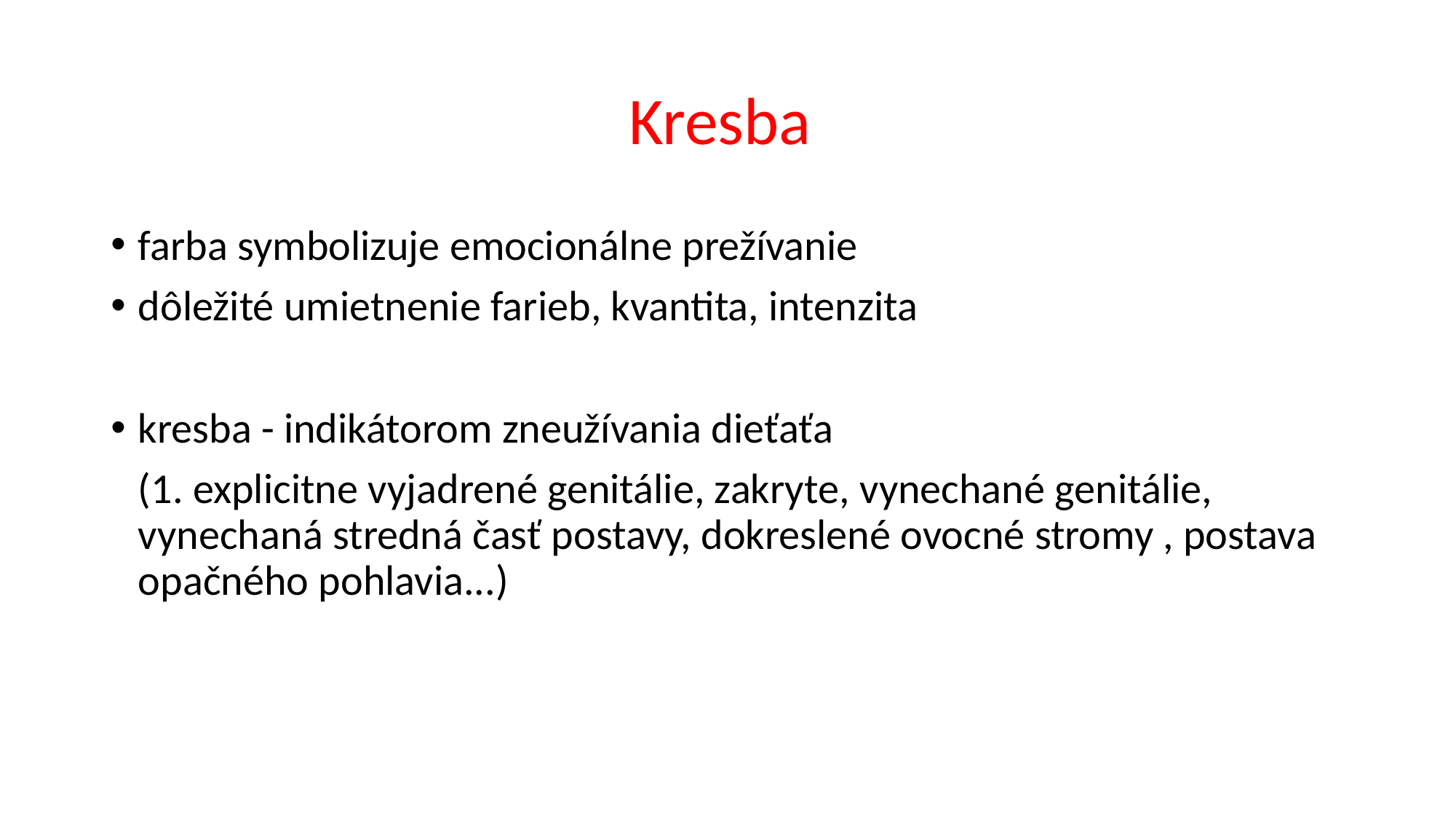

# Kresba
farba symbolizuje emocionálne prežívanie
dôležité umietnenie farieb, kvantita, intenzita

kresba - indikátorom zneužívania dieťaťa
	(1. explicitne vyjadrené genitálie, zakryte, vynechané genitálie, vynechaná stredná časť postavy, dokreslené ovocné stromy , postava opačného pohlavia...)